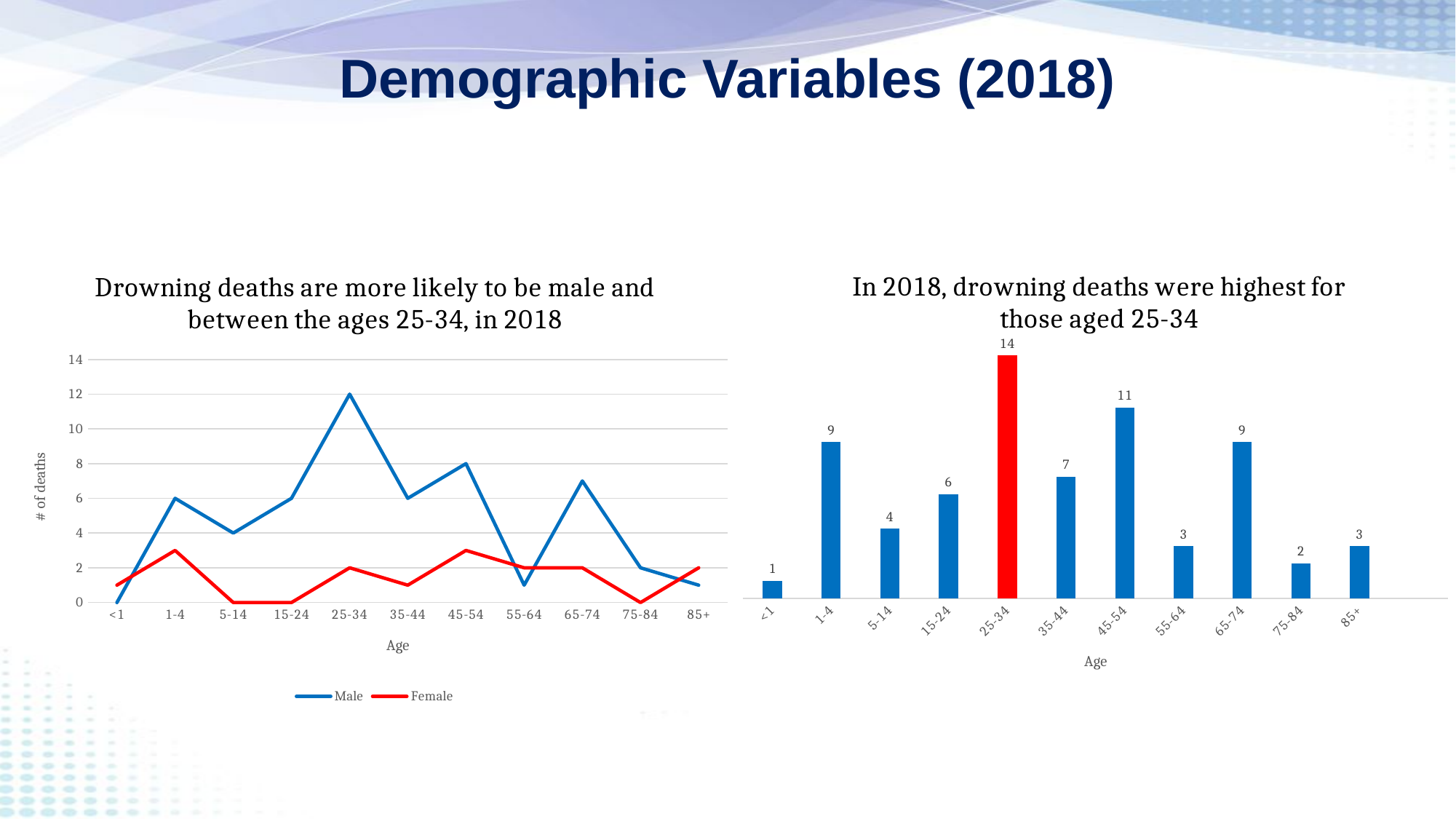

# Demographic Variables (2018)

### Chart: Drowning deaths are more likely to be male and between the ages 25-34, in 2018

| Category | Male | Female |
|---|---|---|
| <1 | 0.0 | 1.0 |
| 1-4 | 6.0 | 3.0 |
| 5-14 | 4.0 | 0.0 |
| 15-24 | 6.0 | 0.0 |
| 25-34 | 12.0 | 2.0 |
| 35-44 | 6.0 | 1.0 |
| 45-54 | 8.0 | 3.0 |
| 55-64 | 1.0 | 2.0 |
| 65-74 | 7.0 | 2.0 |
| 75-84 | 2.0 | 0.0 |
| 85+ | 1.0 | 2.0 |

### Chart: In 2018, drowning deaths were highest for those aged 25-34

| Category | # of Deaths |
|---|---|
| <1 | 1.0 |
| 1-4 | 9.0 |
| 5-14 | 4.0 |
| 15-24 | 6.0 |
| 25-34 | 14.0 |
| 35-44 | 7.0 |
| 45-54 | 11.0 |
| 55-64 | 3.0 |
| 65-74 | 9.0 |
| 75-84 | 2.0 |
| 85+ | 3.0 |